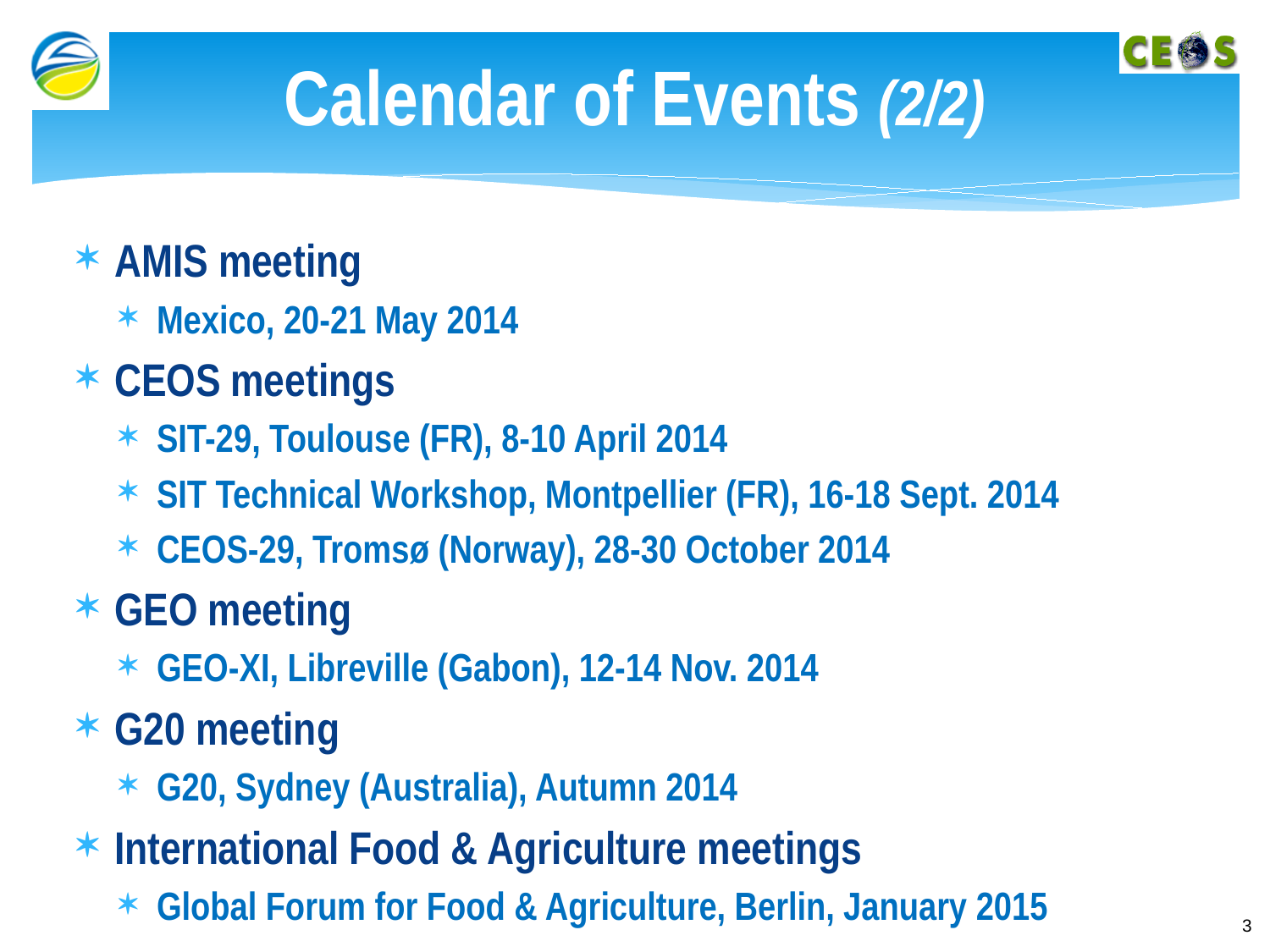

# Calendar of Events (2/2)
AMIS meeting
Mexico, 20-21 May 2014
CEOS meetings
SIT-29, Toulouse (FR), 8-10 April 2014
SIT Technical Workshop, Montpellier (FR), 16-18 Sept. 2014
CEOS-29, Tromsø (Norway), 28-30 October 2014
GEO meeting
GEO-XI, Libreville (Gabon), 12-14 Nov. 2014
G20 meeting
G20, Sydney (Australia), Autumn 2014
International Food & Agriculture meetings
Global Forum for Food & Agriculture, Berlin, January 2015
3